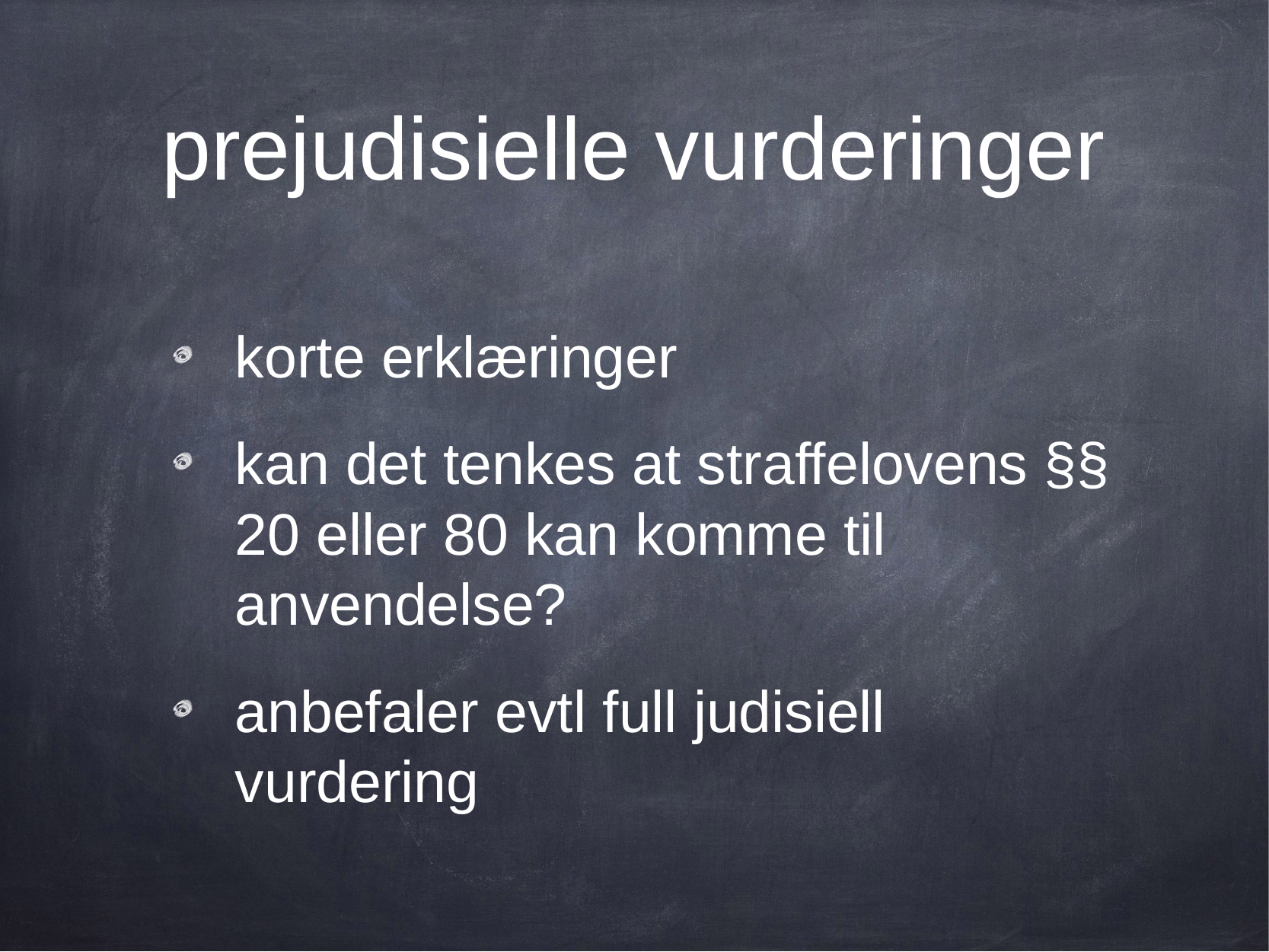

# prejudisielle vurderinger
korte erklæringer
kan det tenkes at straffelovens §§ 20 eller 80 kan komme til anvendelse?
anbefaler evtl full judisiell vurdering